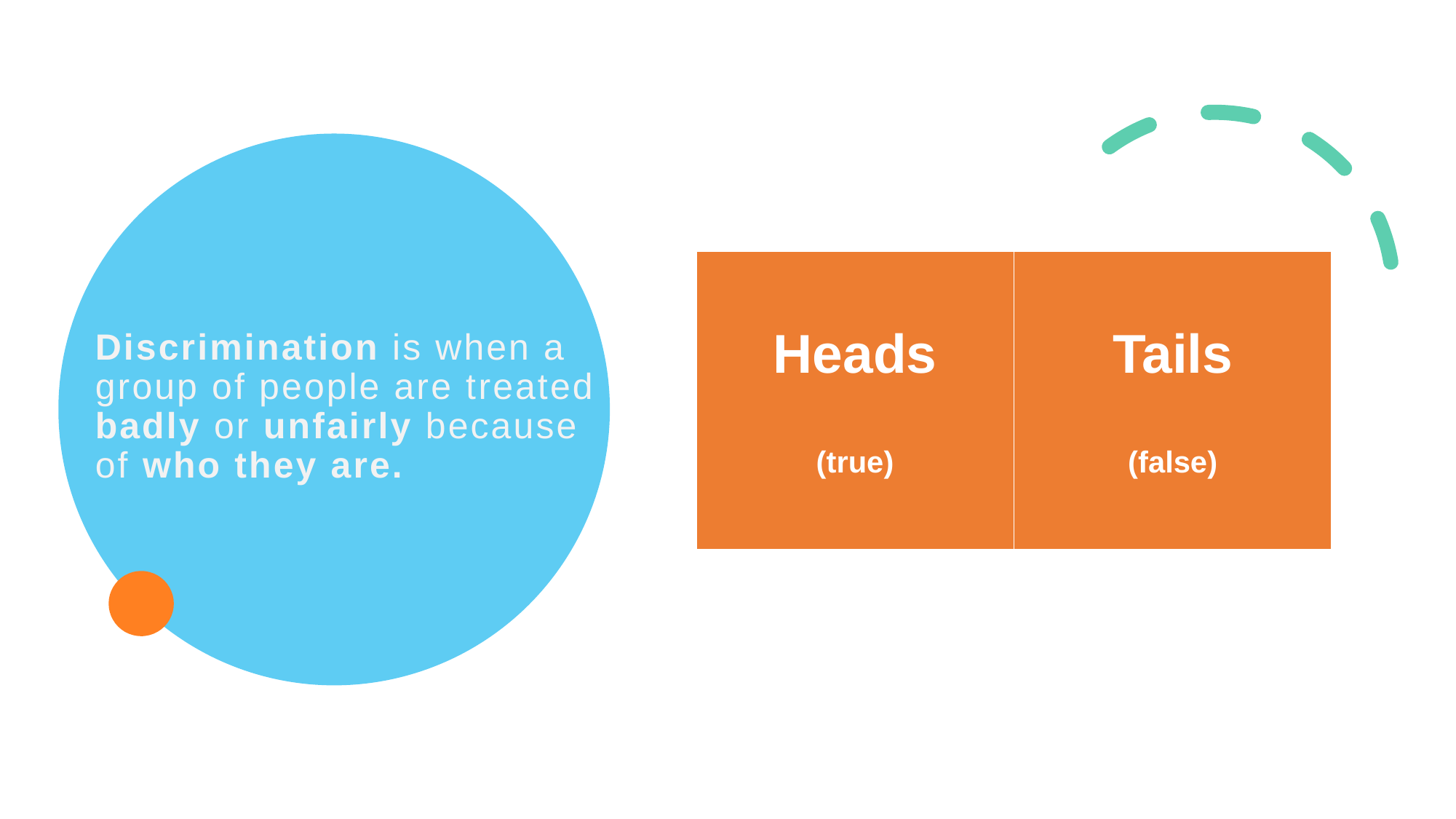

# Discrimination is when a group of people are treated badly or unfairly because of who they are.
| Heads (true) | Tails (false) |
| --- | --- |